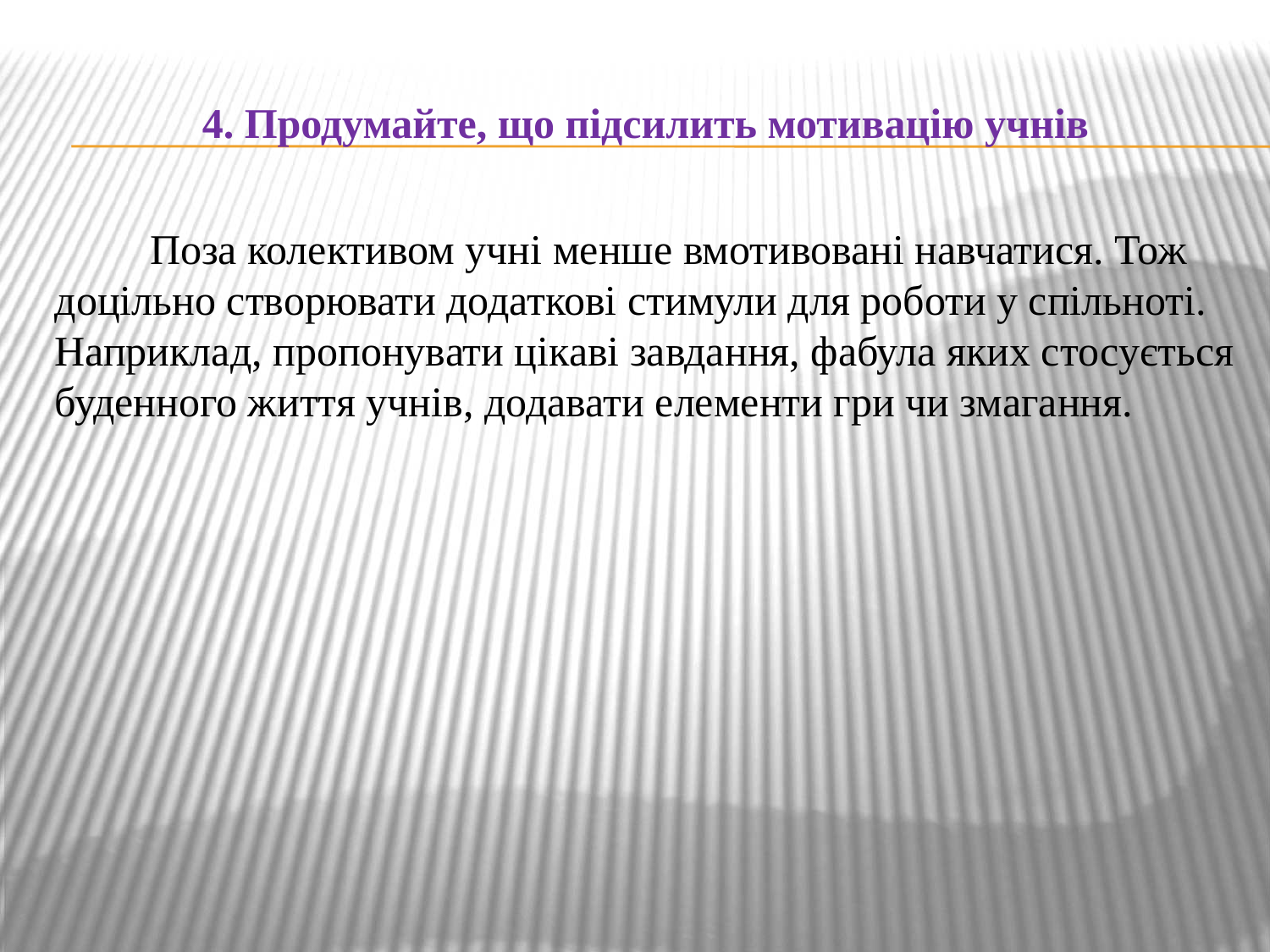

4. Продумайте, що підсилить мотивацію учнів
         Поза колективом учні менше вмотивовані навчатися. Тож доцільно створювати додаткові стимули для роботи у спільноті. Наприклад, пропонувати цікаві завдання, фабула яких стосується буденного життя учнів, додавати елементи гри чи змагання.